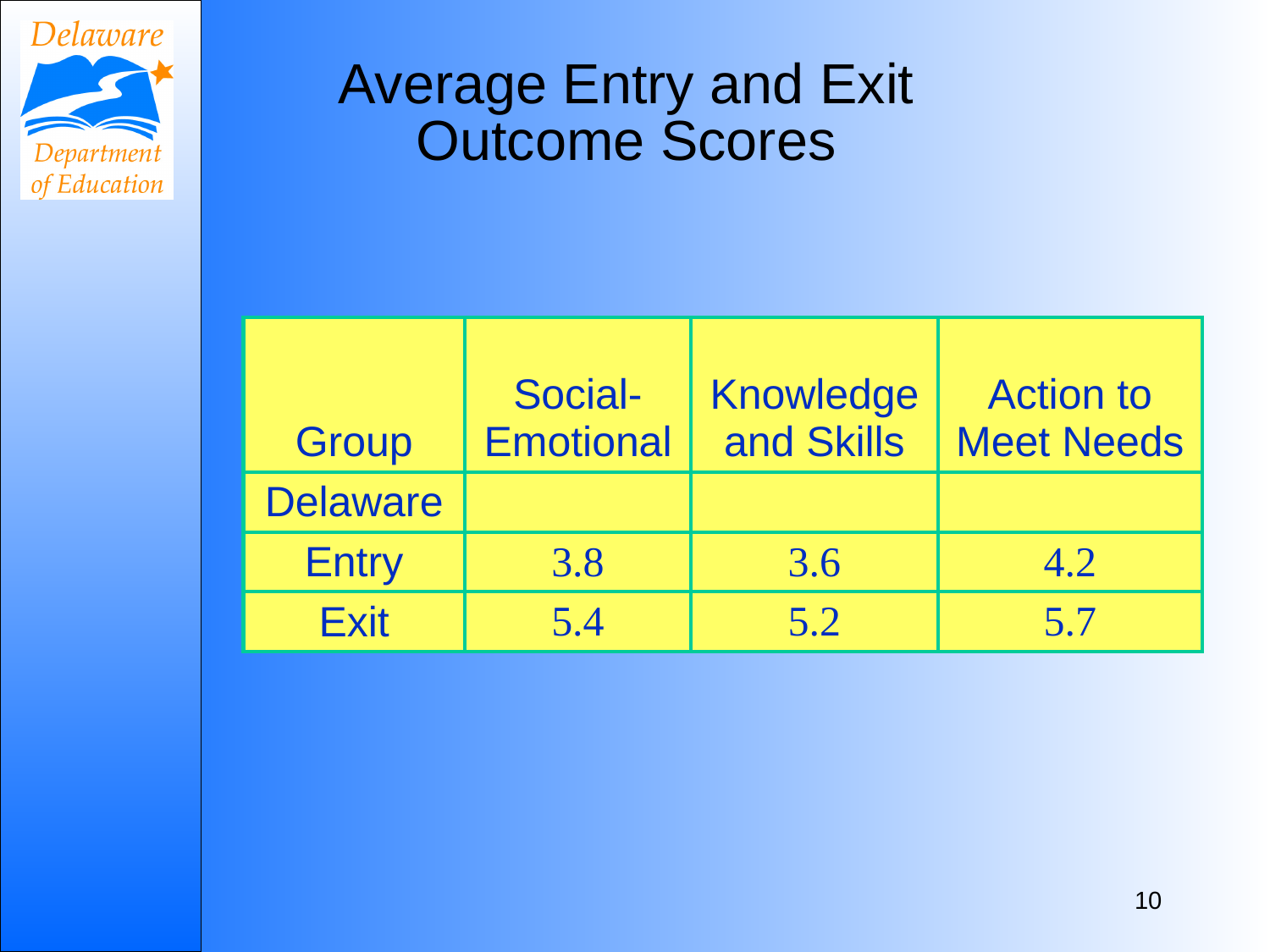

# Average Entry and Exit Outcome Scores
| Group | Social-Emotional | Knowledge and Skills | Action to Meet Needs |
| --- | --- | --- | --- |
| Delaware |  |  |  |
| Entry | 3.8 | 3.6 | 4.2 |
| Exit | 5.4 | 5.2 | 5.7 |
10